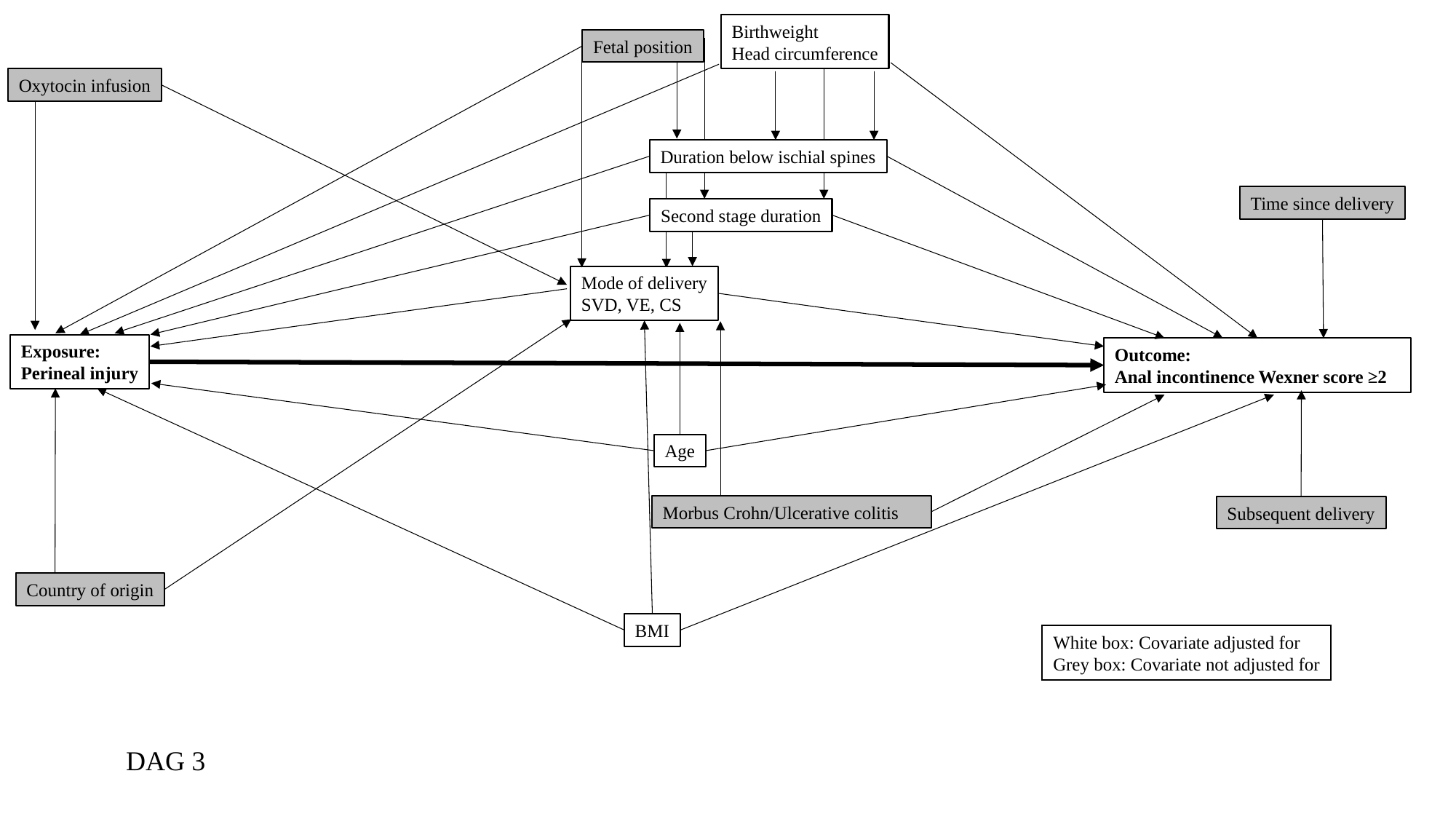

Birthweight
Head circumference
Fetal position
Oxytocin infusion
Duration below ischial spines
Time since delivery
Second stage duration
Mode of delivery
SVD, VE, CS
Exposure:
Perineal injury
Outcome:
Anal incontinence Wexner score ≥2
Age
Morbus Crohn/Ulcerative colitis
Subsequent delivery
Country of origin
BMI
White box: Covariate adjusted for
Grey box: Covariate not adjusted for
DAG 3